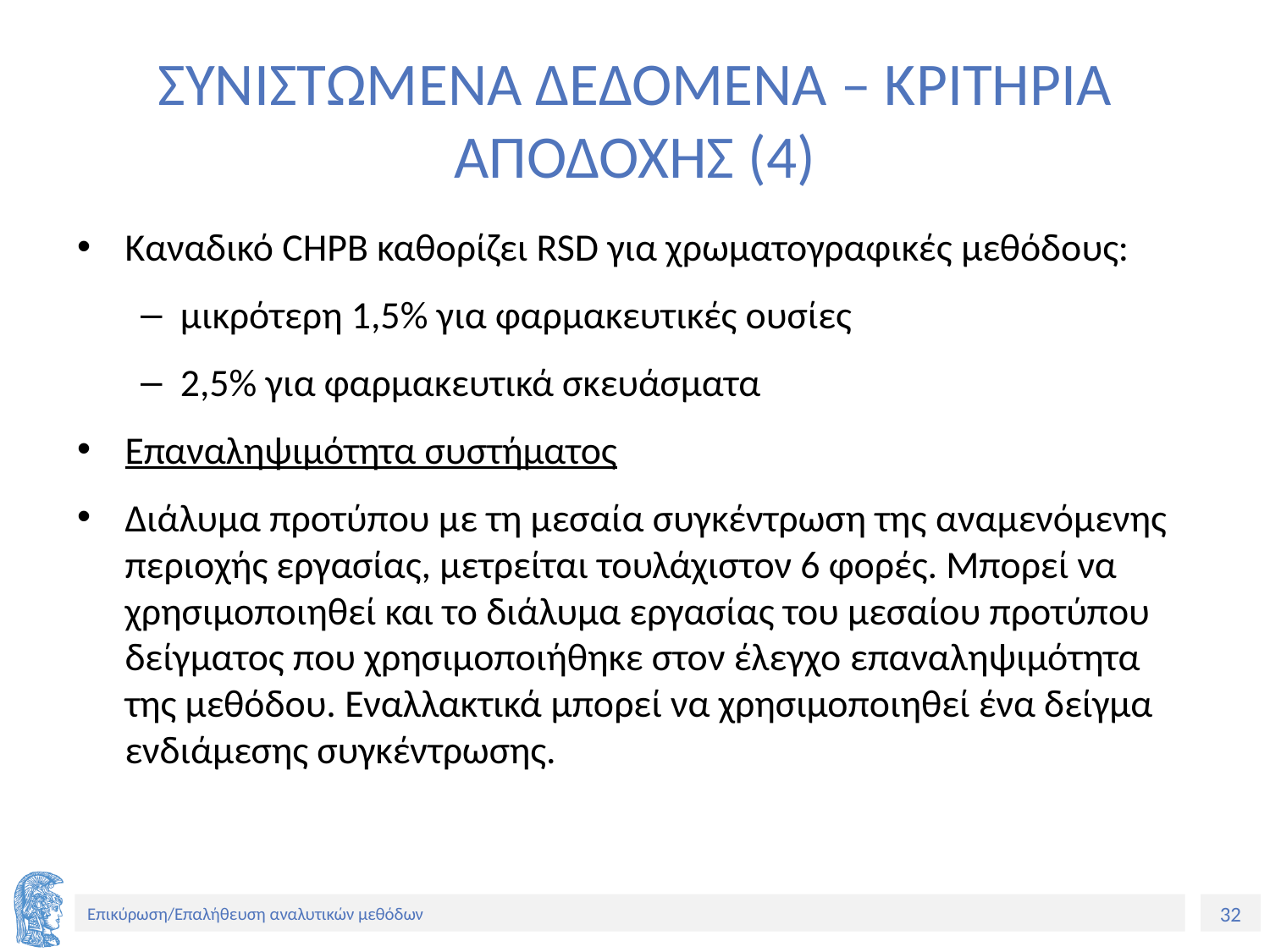

# ΣΥΝΙΣΤΩΜΕΝΑ ΔΕΔΟΜΕΝΑ – ΚΡΙΤΗΡΙΑ ΑΠΟΔΟΧΗΣ (4)
Καναδικό CHPB καθορίζει RSD για χρωματογραφικές μεθόδους:
μικρότερη 1,5% για φαρμακευτικές ουσίες
2,5% για φαρμακευτικά σκευάσματα
Επαναληψιμότητα συστήματος
Διάλυμα προτύπου με τη μεσαία συγκέντρωση της αναμενόμενης περιοχής εργασίας, μετρείται τουλάχιστον 6 φορές. Μπορεί να χρησιμοποιηθεί και το διάλυμα εργασίας του μεσαίου προτύπου δείγματος που χρησιμοποιήθηκε στον έλεγχο επαναληψιμότητα της μεθόδου. Εναλλακτικά μπορεί να χρησιμοποιηθεί ένα δείγμα ενδιάμεσης συγκέντρωσης.